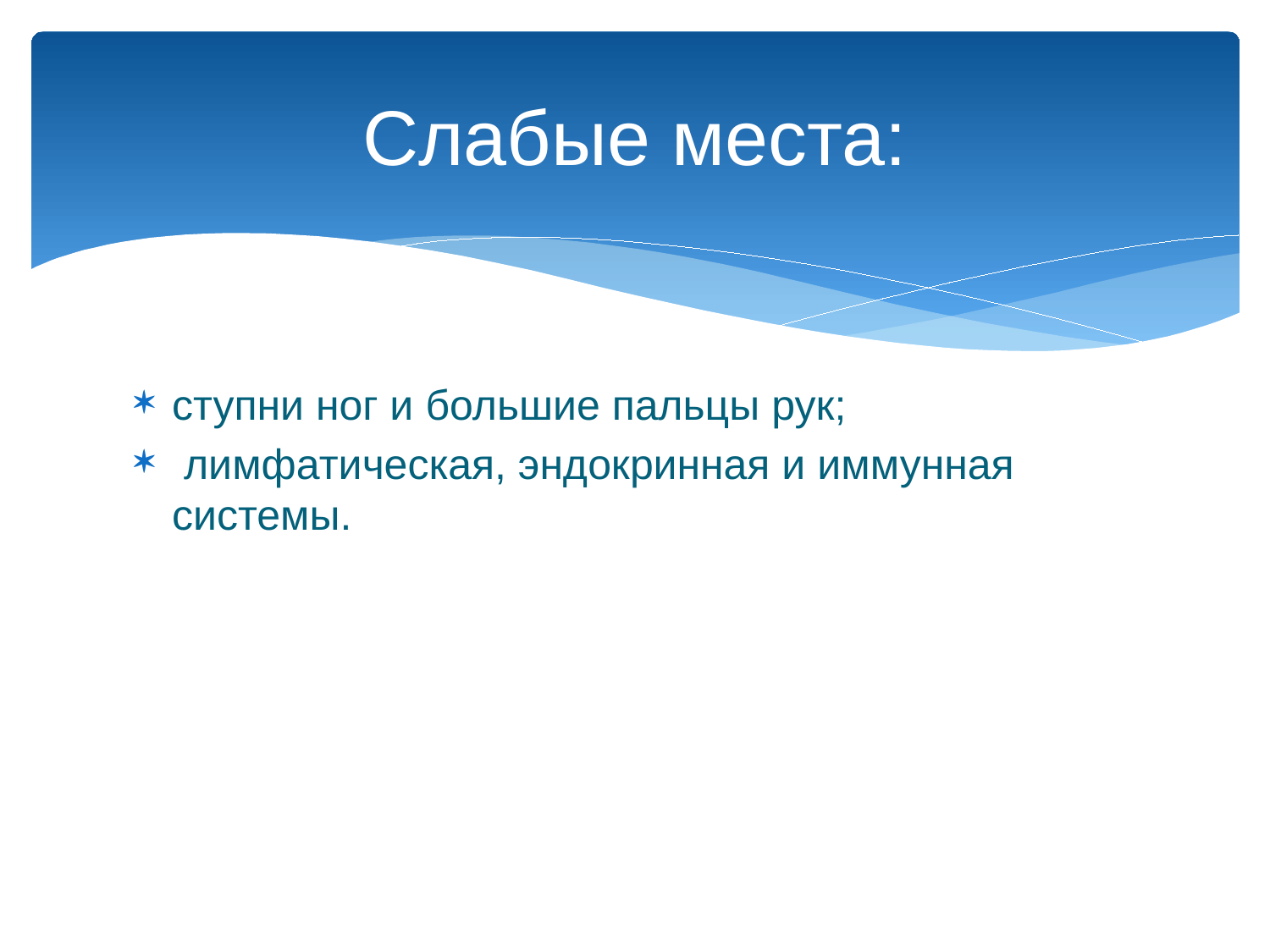

# Слабые места:
ступни ног и большие пальцы рук;
 лимфатическая, эндокринная и иммунная системы.